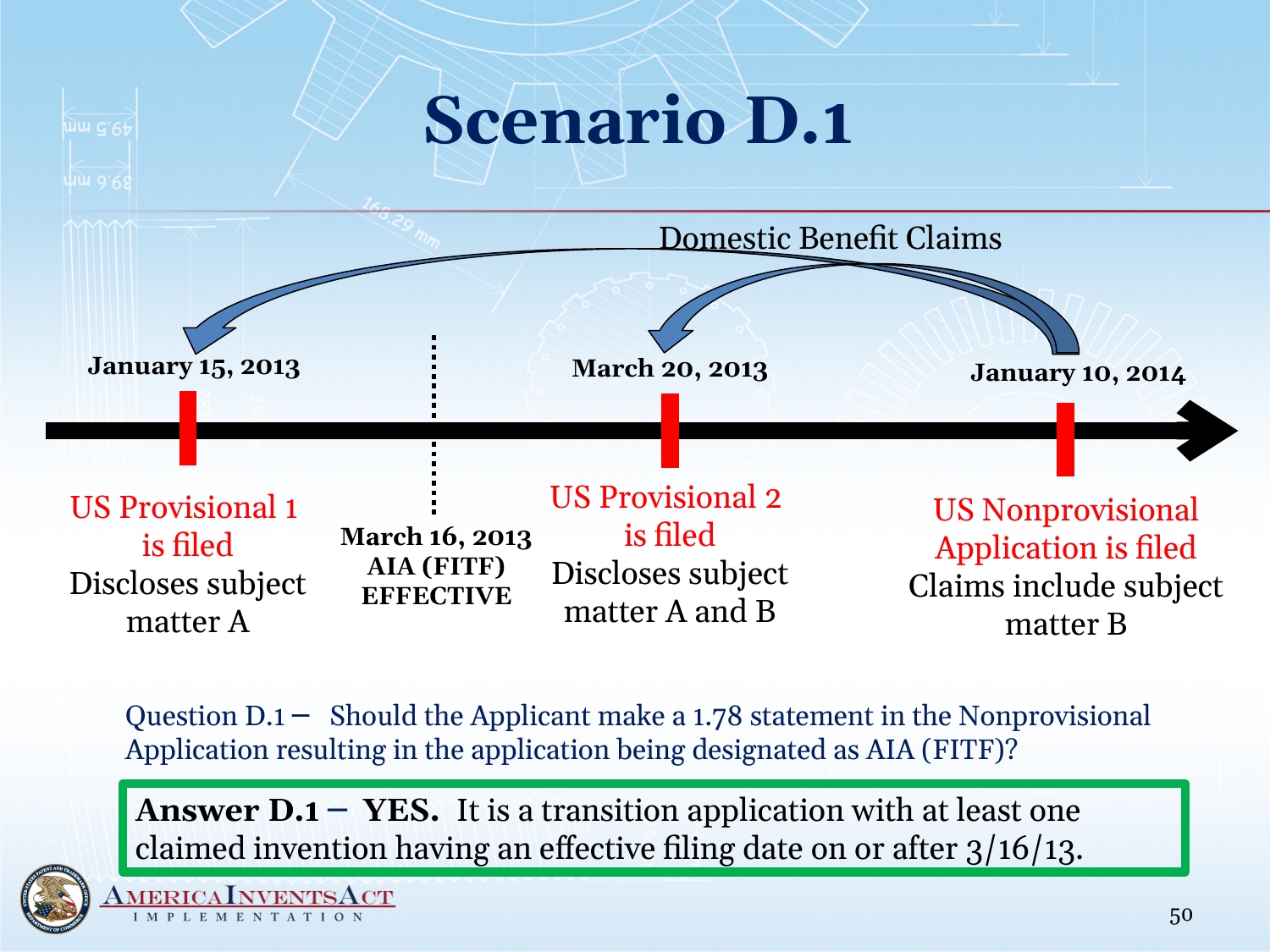

# Scenario D.1

Domestic Benefit Claims
January 15, 2013
March 20, 2013
January 10, 2014
US Provisional 2
is filed
Discloses subject matter A and B
US Provisional 1
is filed
Discloses subject matter A
US Nonprovisional Application is filed
Claims include subject matter B
March 16, 2013
AIA (FITF) EFFECTIVE
Question D.1 ─   Should the Applicant make a 1.78 statement in the Nonprovisional Application resulting in the application being designated as AIA (FITF)?
Answer D.1 ─  YES.  It is a transition application with at least one claimed invention having an effective filing date on or after 3/16/13.
50